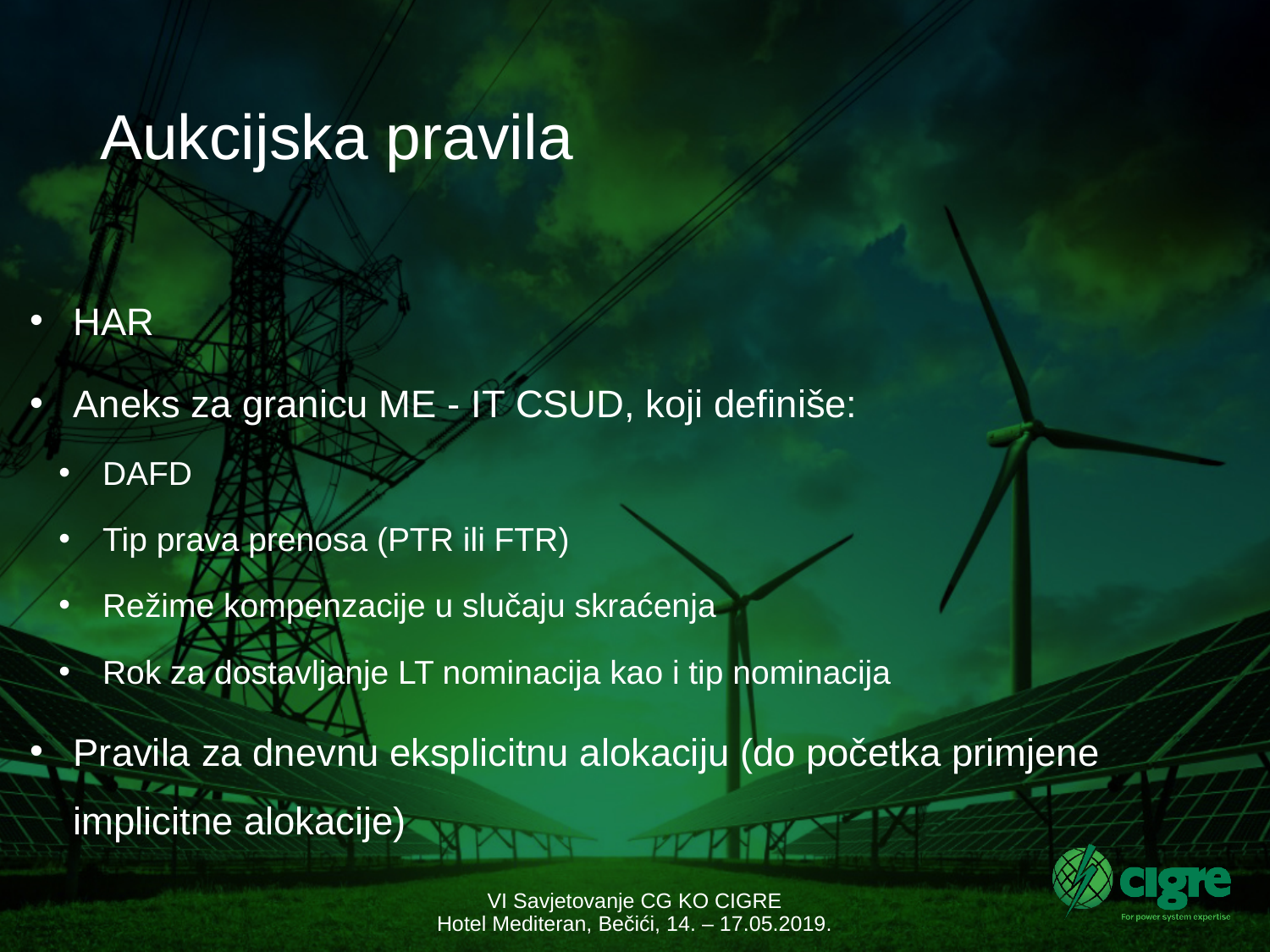

# Aukcijska pravila
HAR
Aneks za granicu ME - IT CSUD, koji definiše:
DAFD
Tip prava prenosa (PTR ili FTR)
Režime kompenzacije u slučaju skraćenja
Rok za dostavljanje LT nominacija kao i tip nominacija
Pravila za dnevnu eksplicitnu alokaciju (do početka primjene implicitne alokacije)

VI Savjetovanje CG KO CIGRE
Hotel Mediteran, Bečići, 14. – 17.05.2019.